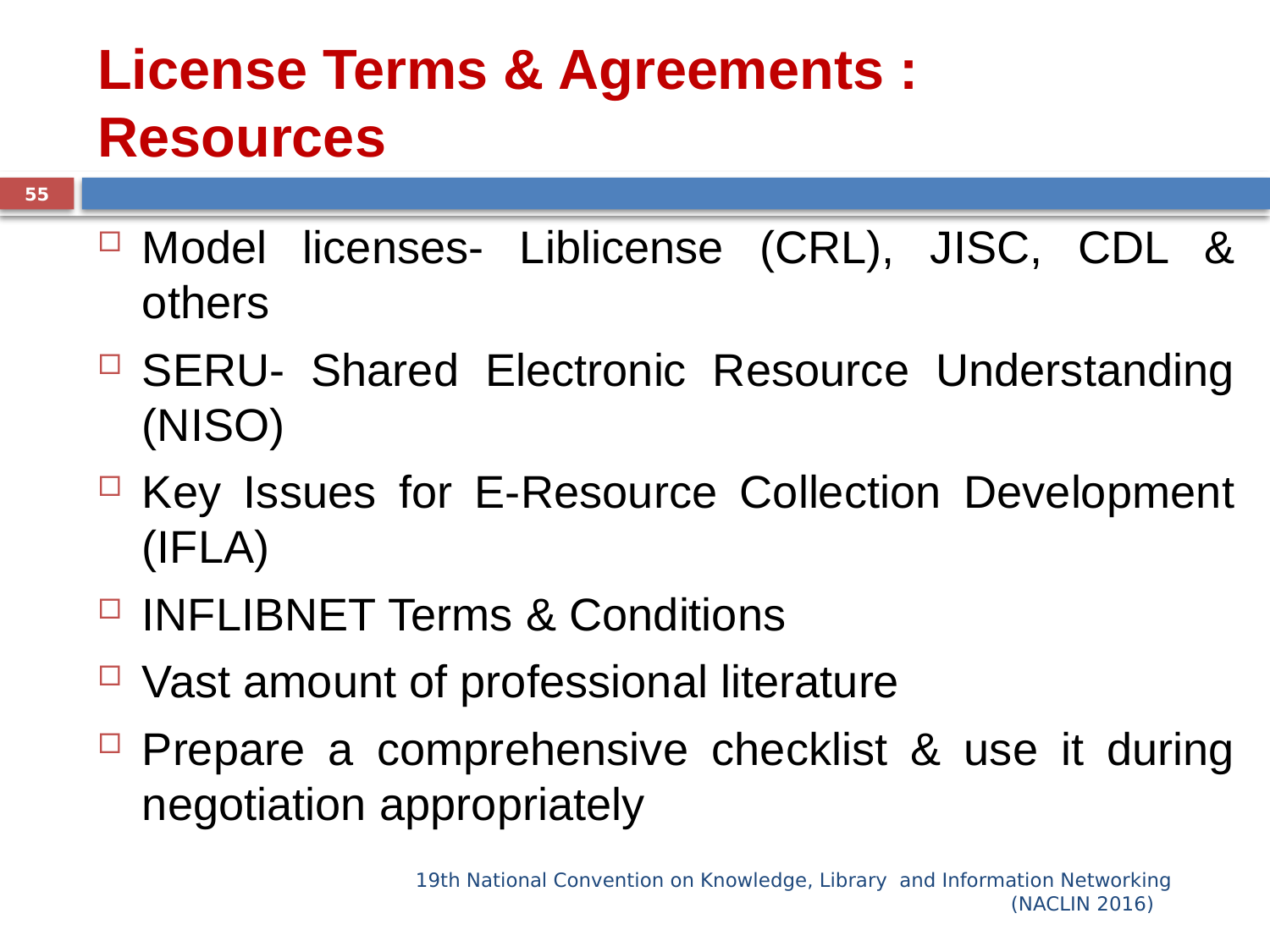

# License Terms & Agreements : Resources
55
Model licenses- Liblicense (CRL), JISC, CDL & others
SERU- Shared Electronic Resource Understanding (NISO)
Key Issues for E-Resource Collection Development (IFLA)
INFLIBNET Terms & Conditions
Vast amount of professional literature
Prepare a comprehensive checklist & use it during negotiation appropriately
19th National Convention on Knowledge, Library  and Information Networking (NACLIN 2016)